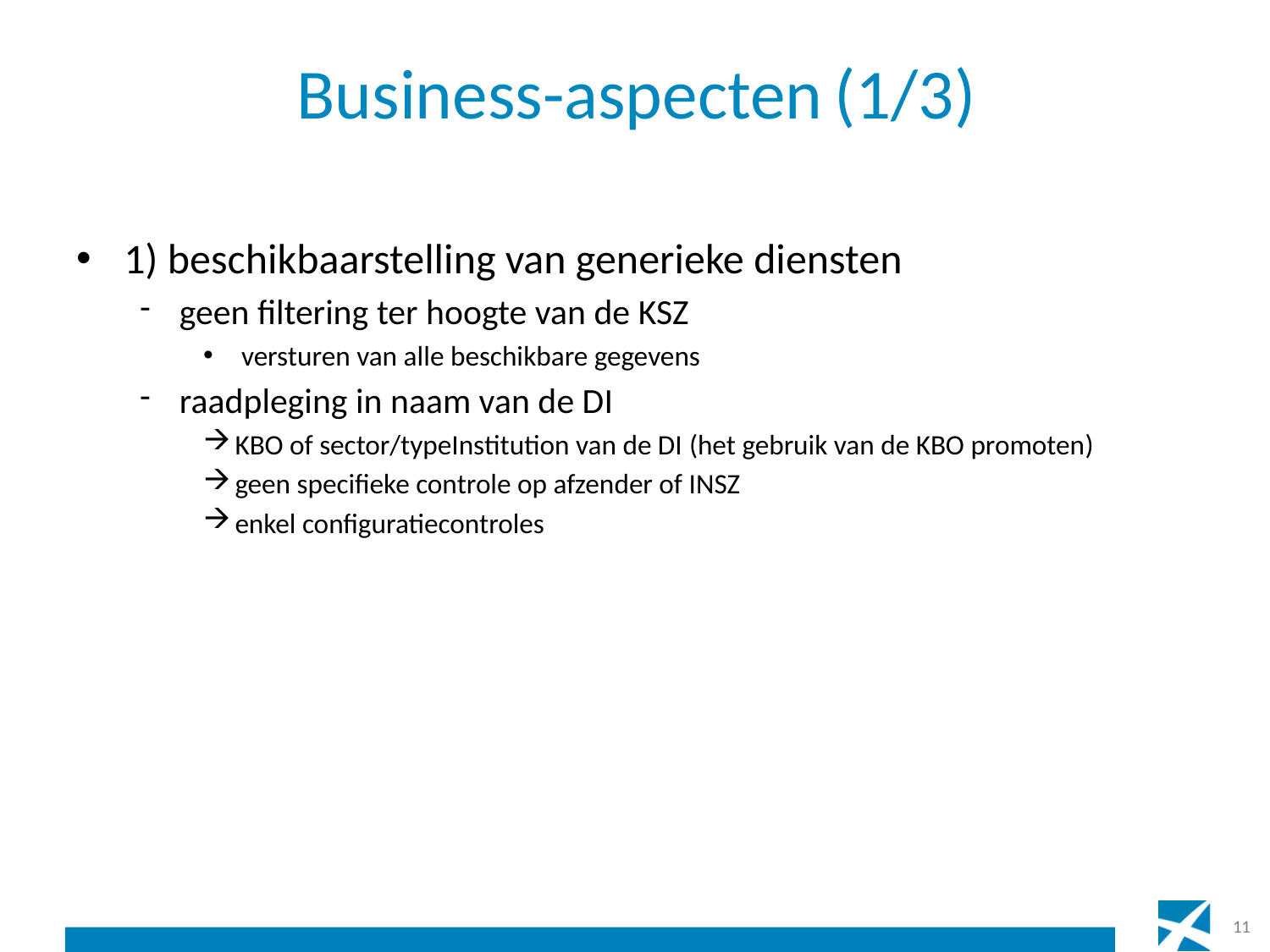

# Business-aspecten (1/3)

1) beschikbaarstelling van generieke diensten
geen filtering ter hoogte van de KSZ
 versturen van alle beschikbare gegevens
raadpleging in naam van de DI
KBO of sector/typeInstitution van de DI (het gebruik van de KBO promoten)
geen specifieke controle op afzender of INSZ
enkel configuratiecontroles

11